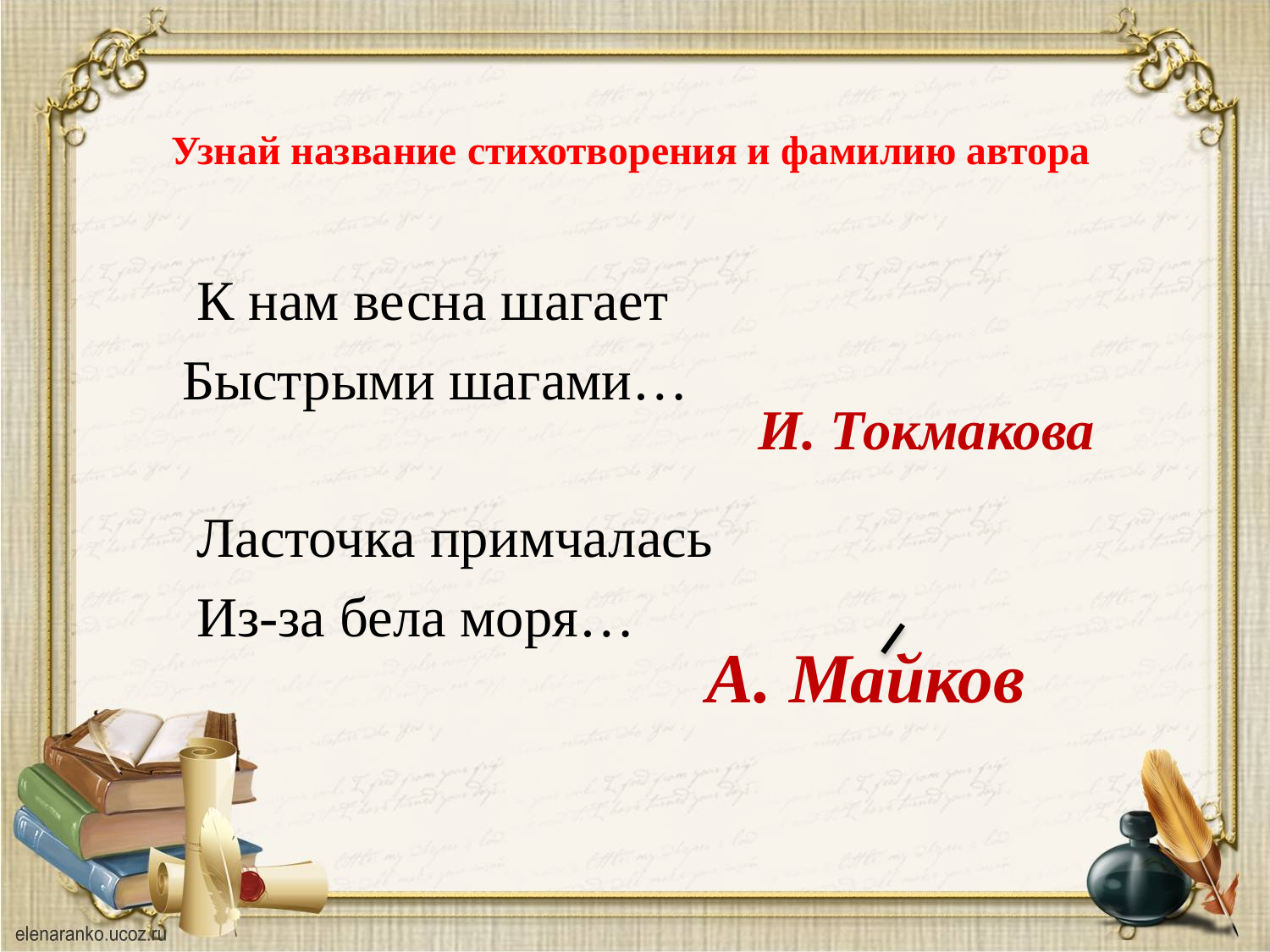

# Узнай название стихотворения и фамилию автора
    К нам весна шагает
   Быстрыми шагами…

    Ласточка примчалась
    Из-за бела моря…

И. Токмакова
А. Майков